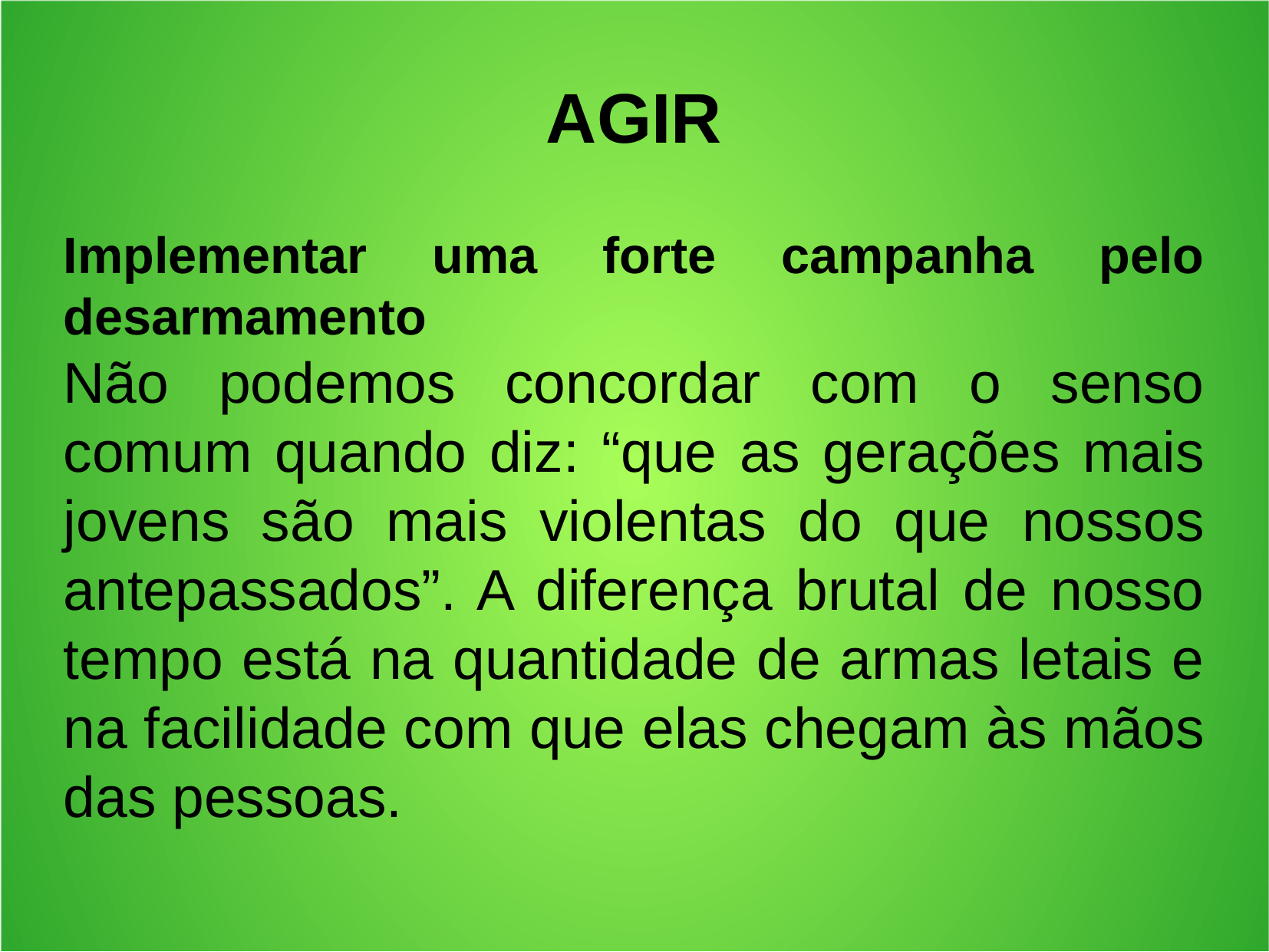

AGIR
Implementar uma forte campanha pelo desarmamento
Não podemos concordar com o senso comum quando diz: “que as gerações mais jovens são mais violentas do que nossos antepassados”. A diferença brutal de nosso tempo está na quantidade de armas letais e na facilidade com que elas chegam às mãos das pessoas.